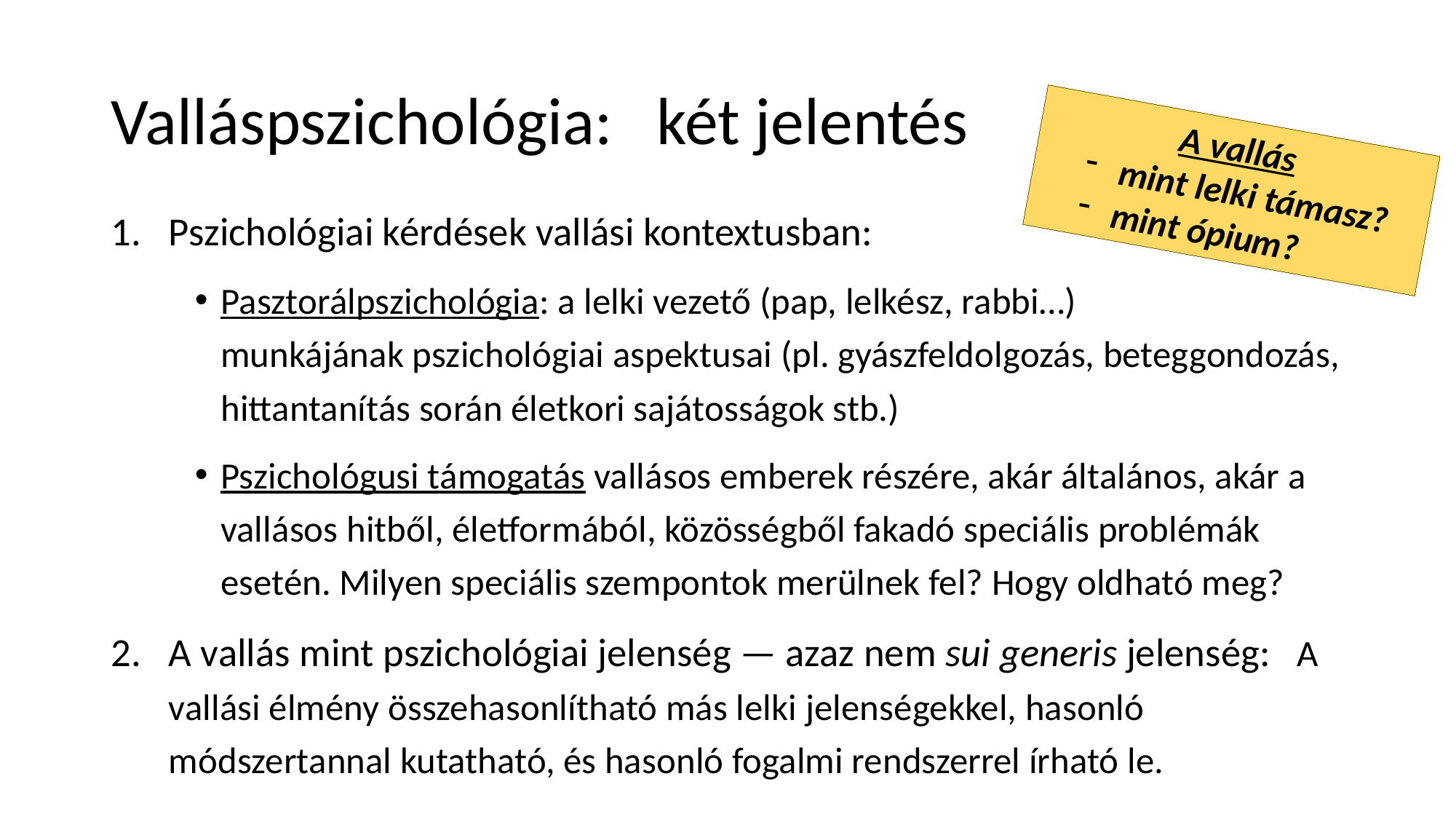

# Valláspszichológia: 	két jelentés
A vallás
mint lelki támasz?
mint ópium?
Pszichológiai kérdések vallási kontextusban:
Pasztorálpszichológia: a lelki vezető (pap, lelkész, rabbi…)
munkájának pszichológiai aspektusai (pl. gyászfeldolgozás, beteggondozás, hittantanítás során életkori sajátosságok stb.)
Pszichológusi támogatás vallásos emberek részére, akár általános, akár a vallásos hitből, életformából, közösségből fakadó speciális problémák esetén. Milyen speciális szempontok merülnek fel? Hogy oldható meg?
A vallás mint pszichológiai jelenség — azaz nem sui generis jelenség: 	A vallási élmény összehasonlítható más lelki jelenségekkel, hasonló 	módszertannal kutatható, és hasonló fogalmi rendszerrel írható le.